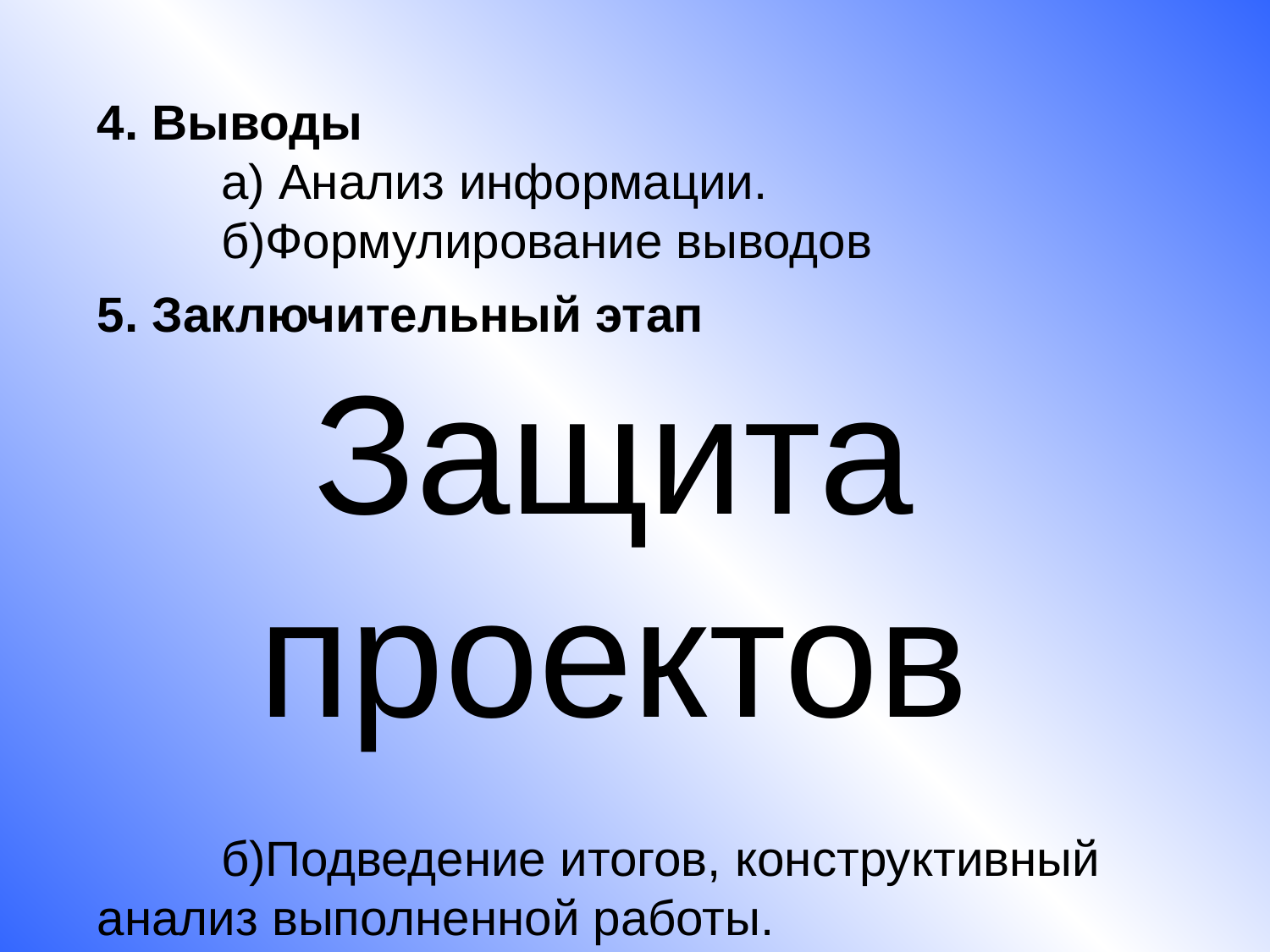

4. Выводы
         а) Анализ информации.
         б)Формулирование выводов
5. Заключительный этап
Защита проектов

         б)Подведение итогов, конструктивный   анализ выполненной работы.